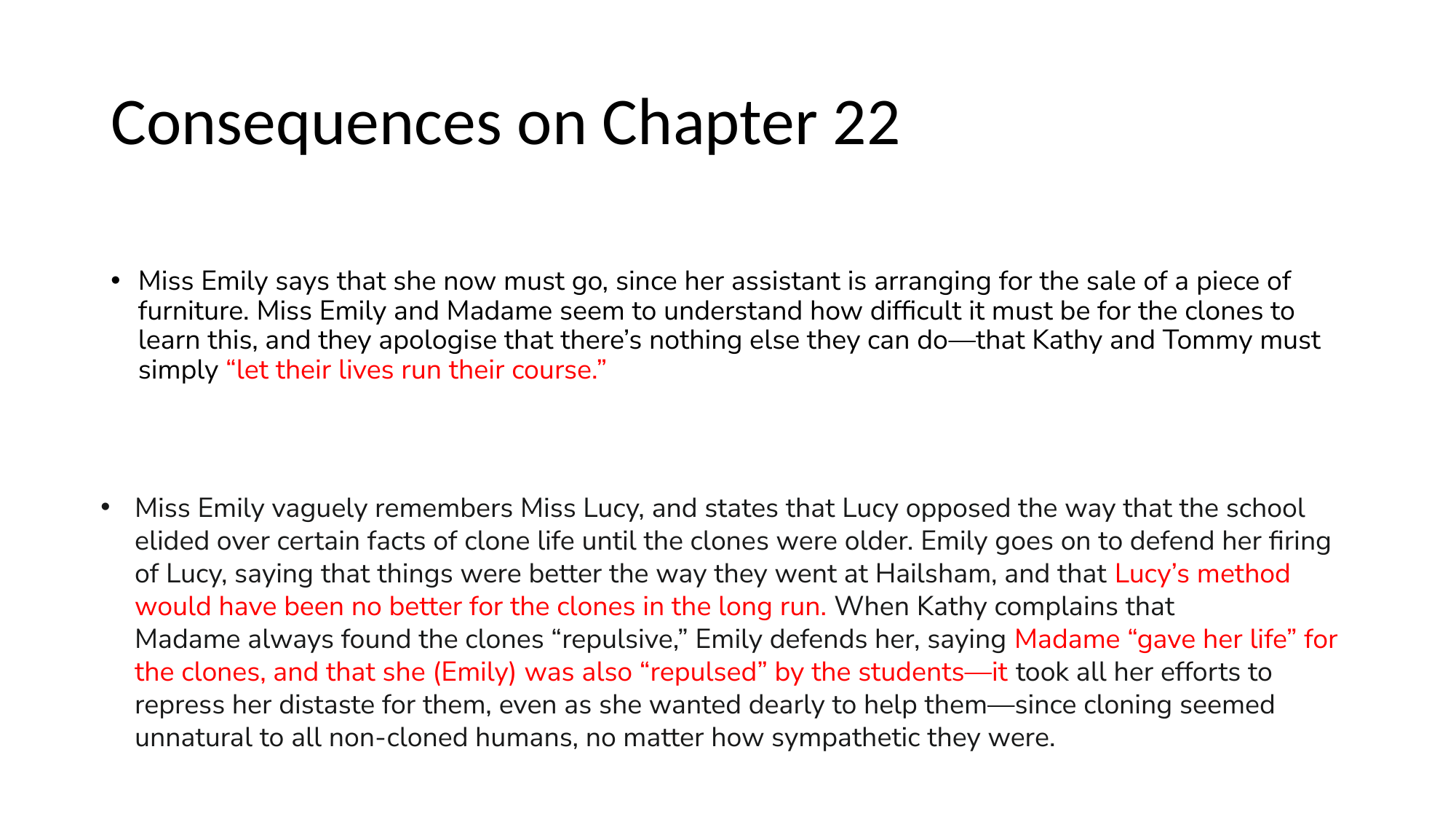

# Consequences on Chapter 22
Miss Emily says that she now must go, since her assistant is arranging for the sale of a piece of furniture. Miss Emily and Madame seem to understand how difficult it must be for the clones to learn this, and they apologise that there’s nothing else they can do—that Kathy and Tommy must simply “let their lives run their course.”
Miss Emily vaguely remembers Miss Lucy, and states that Lucy opposed the way that the school elided over certain facts of clone life until the clones were older. Emily goes on to defend her firing of Lucy, saying that things were better the way they went at Hailsham, and that Lucy’s method would have been no better for the clones in the long run. When Kathy complains that Madame always found the clones “repulsive,” Emily defends her, saying Madame “gave her life” for the clones, and that she (Emily) was also “repulsed” by the students—it took all her efforts to repress her distaste for them, even as she wanted dearly to help them—since cloning seemed unnatural to all non-cloned humans, no matter how sympathetic they were.